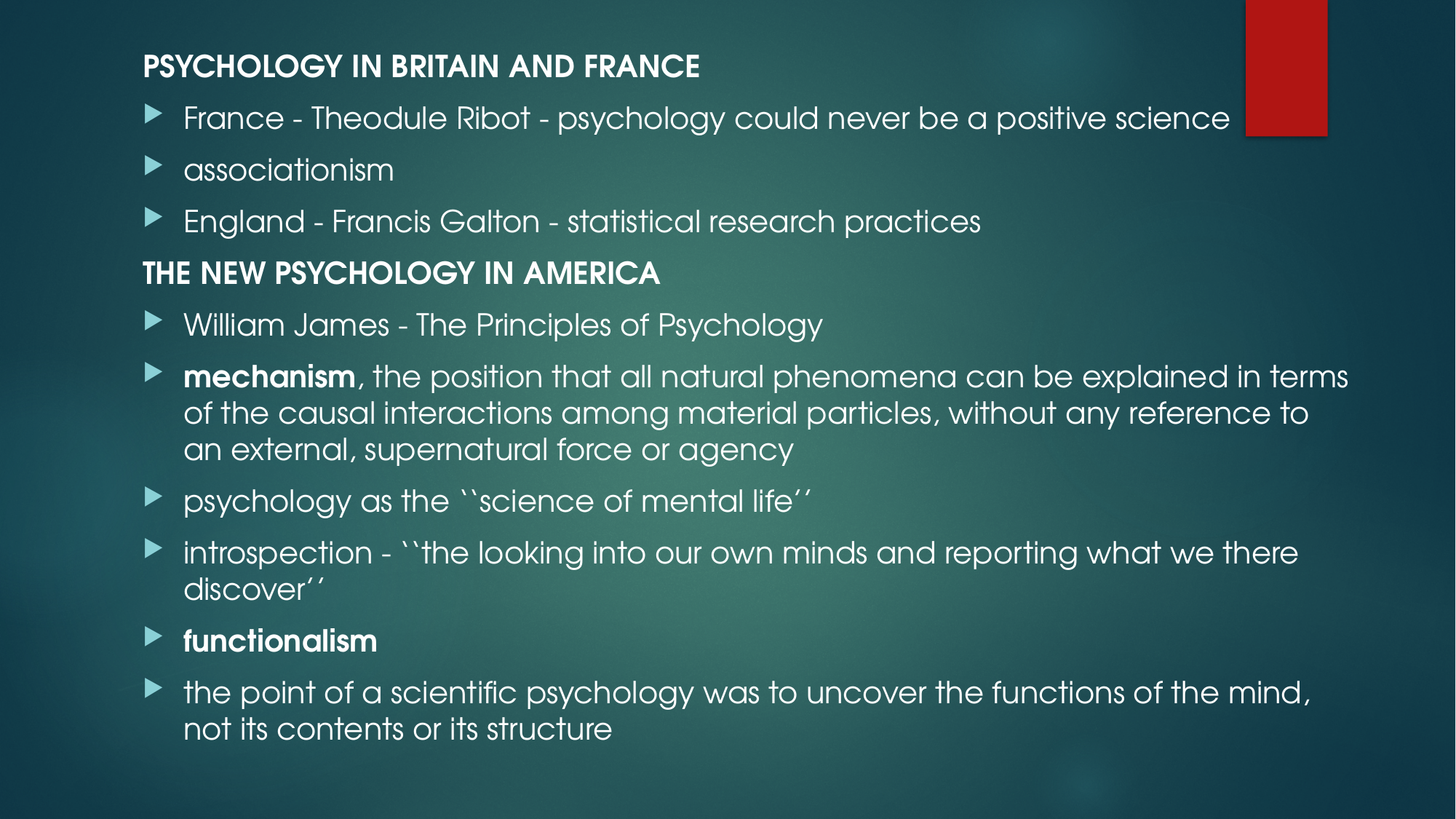

PSYCHOLOGY IN BRITAIN AND FRANCE
France - Theodule Ribot - psychology could never be a positive science
associationism
England - Francis Galton - statistical research practices
THE NEW PSYCHOLOGY IN AMERICA
William James - The Principles of Psychology
mechanism, the position that all natural phenomena can be explained in terms of the causal interactions among material particles, without any reference to an external, supernatural force or agency
psychology as the ‘‘science of mental life’’
introspection - ‘‘the looking into our own minds and reporting what we there discover’’
functionalism
the point of a scientific psychology was to uncover the functions of the mind, not its contents or its structure